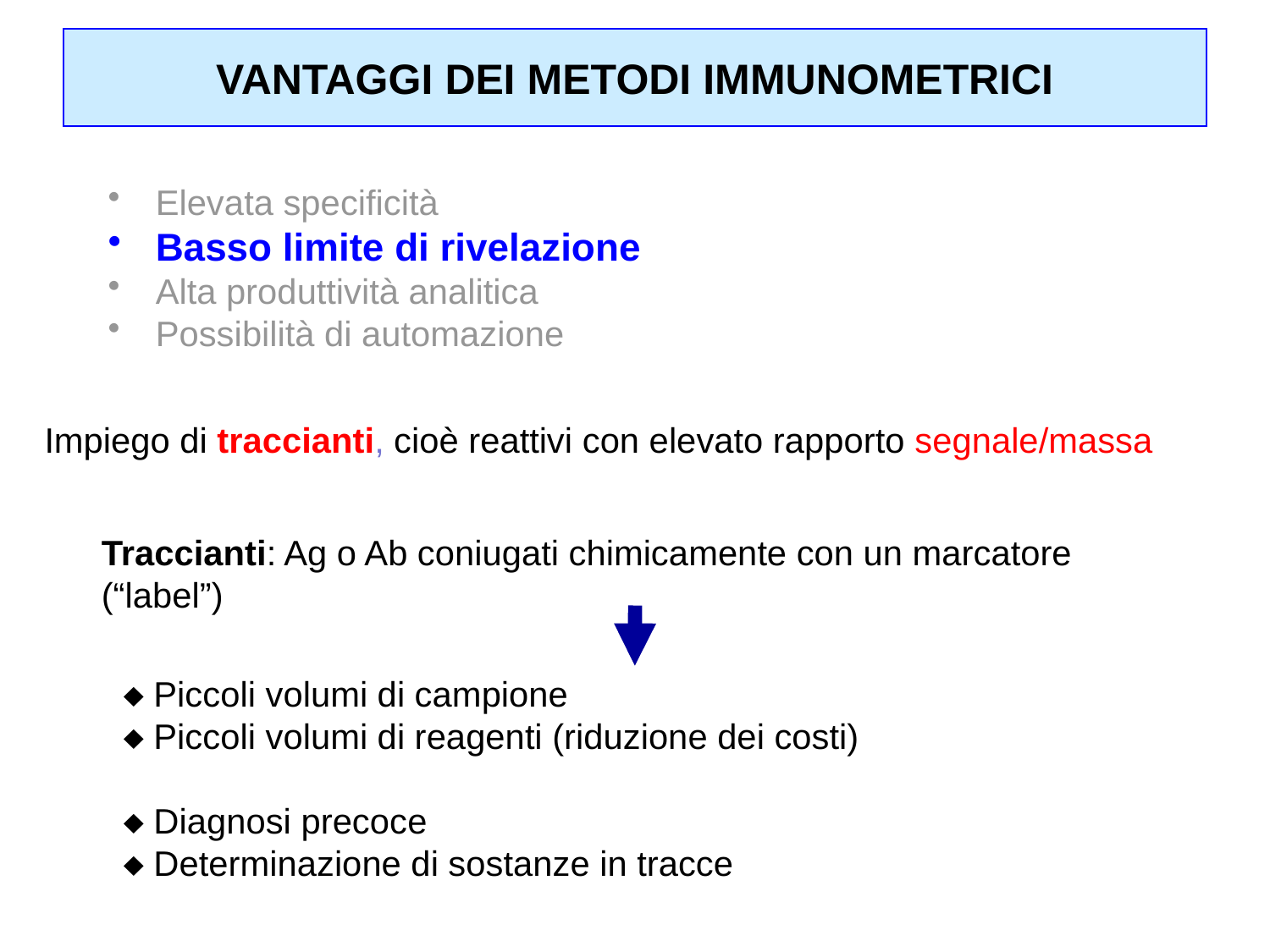

VANTAGGI DEI METODI IMMUNOMETRICI
Elevata specificità
Basso limite di rivelazione
Alta produttività analitica
Possibilità di automazione
Impiego di traccianti, cioè reattivi con elevato rapporto segnale/massa
Traccianti: Ag o Ab coniugati chimicamente con un marcatore (“label”)

♦ Piccoli volumi di campione
♦ Piccoli volumi di reagenti (riduzione dei costi)

♦ Diagnosi precoce
♦ Determinazione di sostanze in tracce